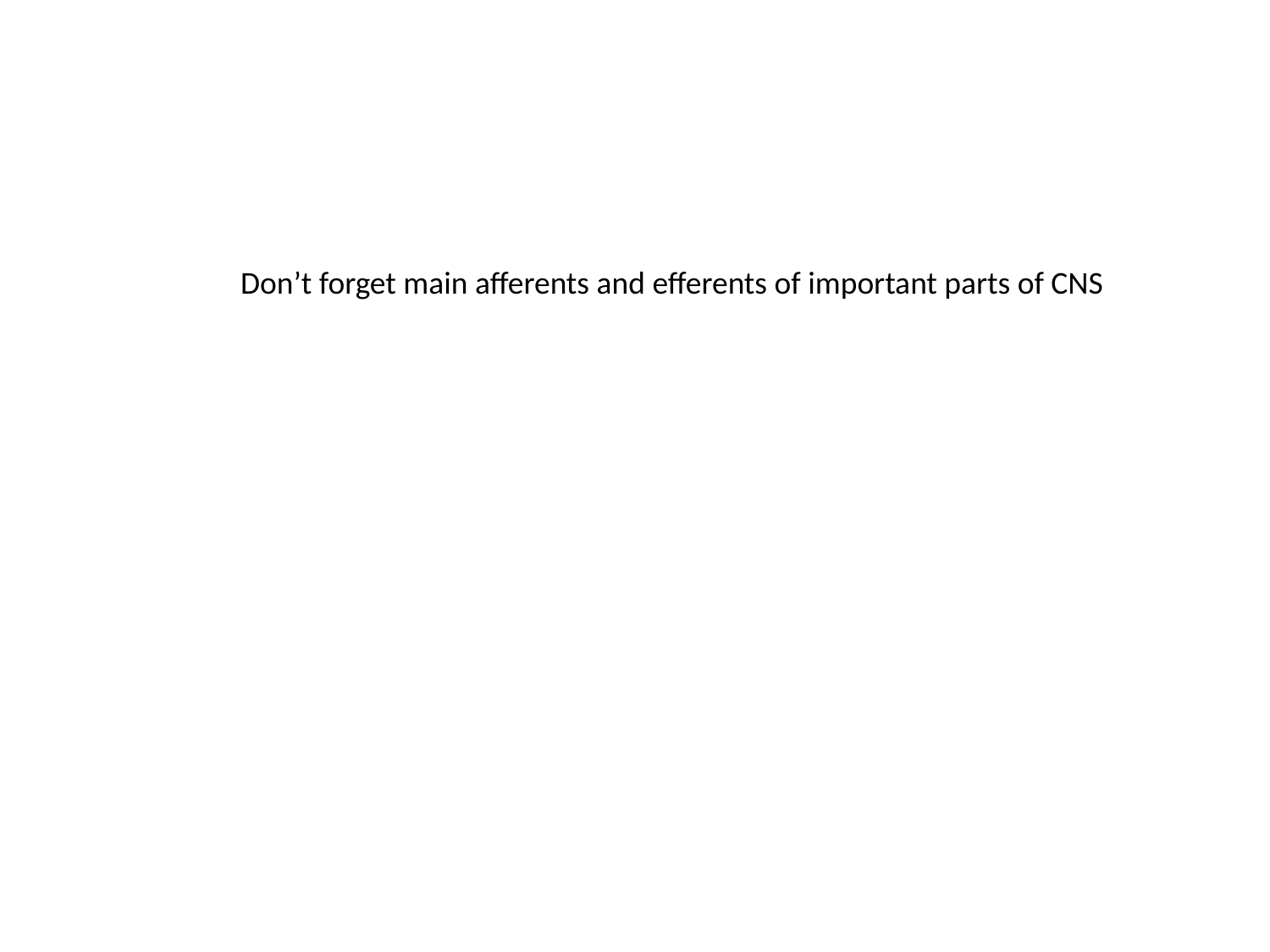

Don’t forget main afferents and efferents of important parts of CNS